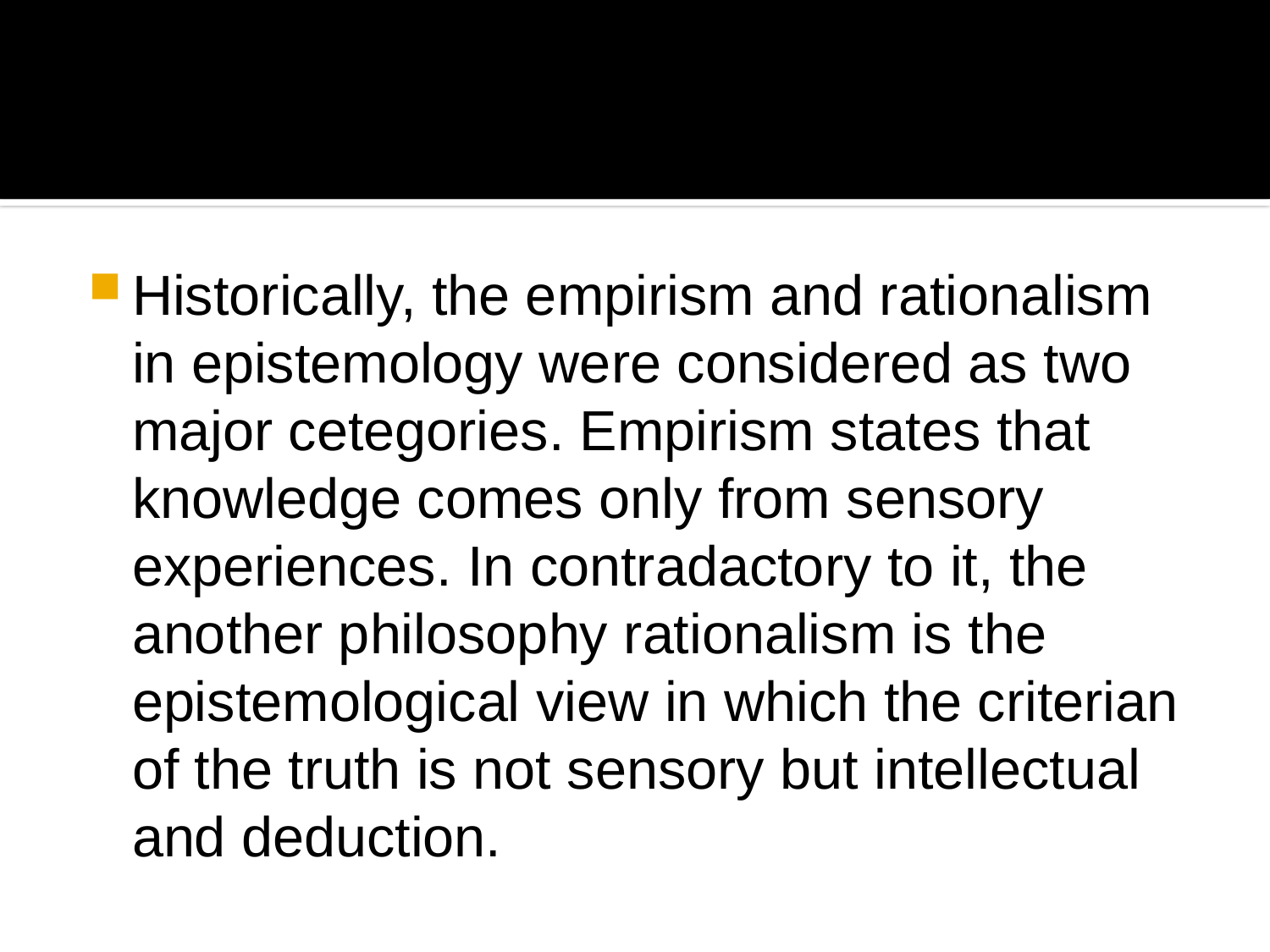

#
Historically, the empirism and rationalism in epistemology were considered as two major cetegories. Empirism states that knowledge comes only from sensory experiences. In contradactory to it, the another philosophy rationalism is the epistemological view in which the criterian of the truth is not sensory but intellectual and deduction.